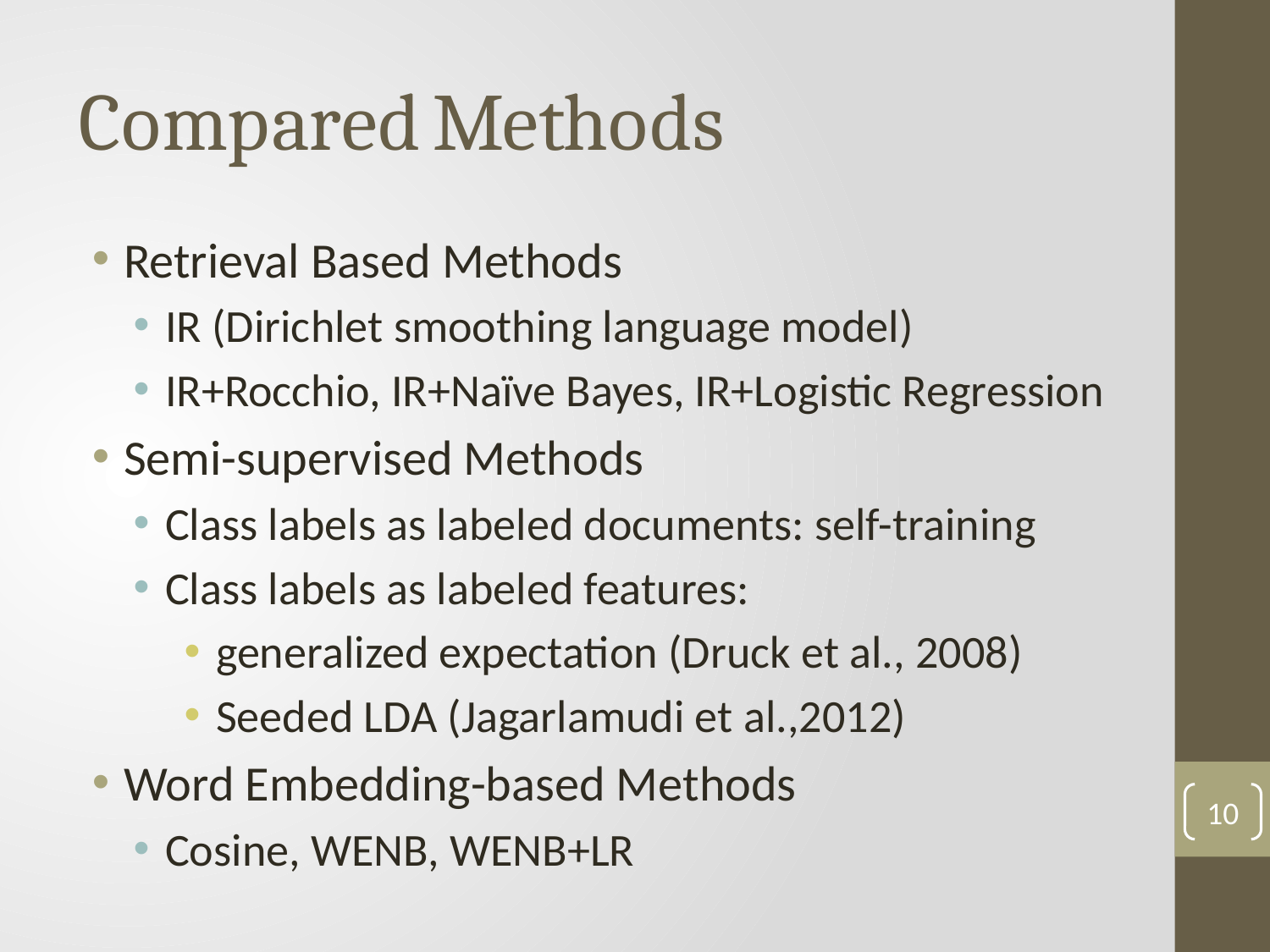

# Compared Methods
Retrieval Based Methods
IR (Dirichlet smoothing language model)
IR+Rocchio, IR+Naïve Bayes, IR+Logistic Regression
Semi-supervised Methods
Class labels as labeled documents: self-training
Class labels as labeled features:
generalized expectation (Druck et al., 2008)
Seeded LDA (Jagarlamudi et al.,2012)
Word Embedding-based Methods
Cosine, WENB, WENB+LR
10